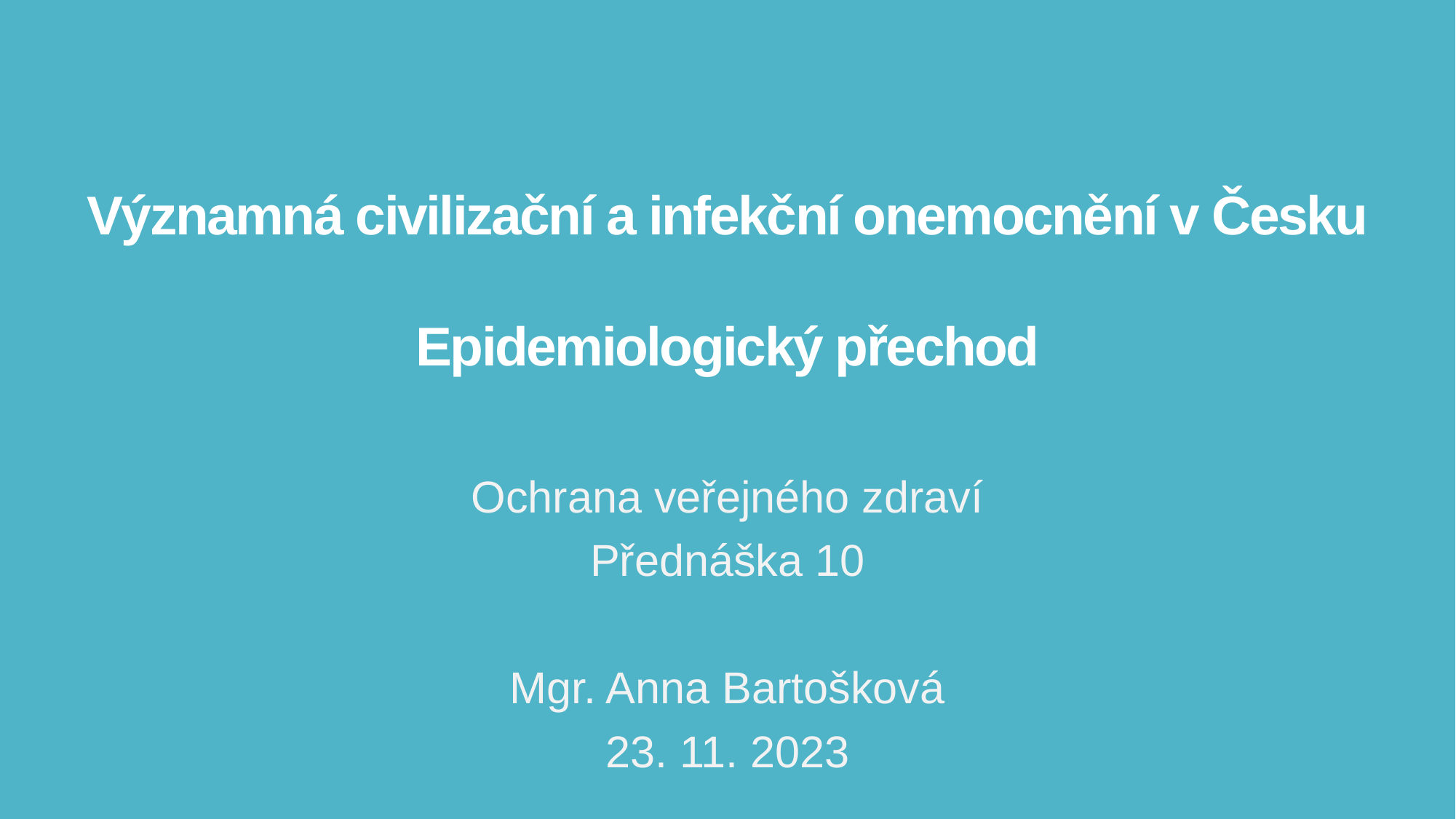

# Významná civilizační a infekční onemocnění v Česku Epidemiologický přechod
Ochrana veřejného zdraví
Přednáška 10

Mgr. Anna Bartošková
23. 11. 2023